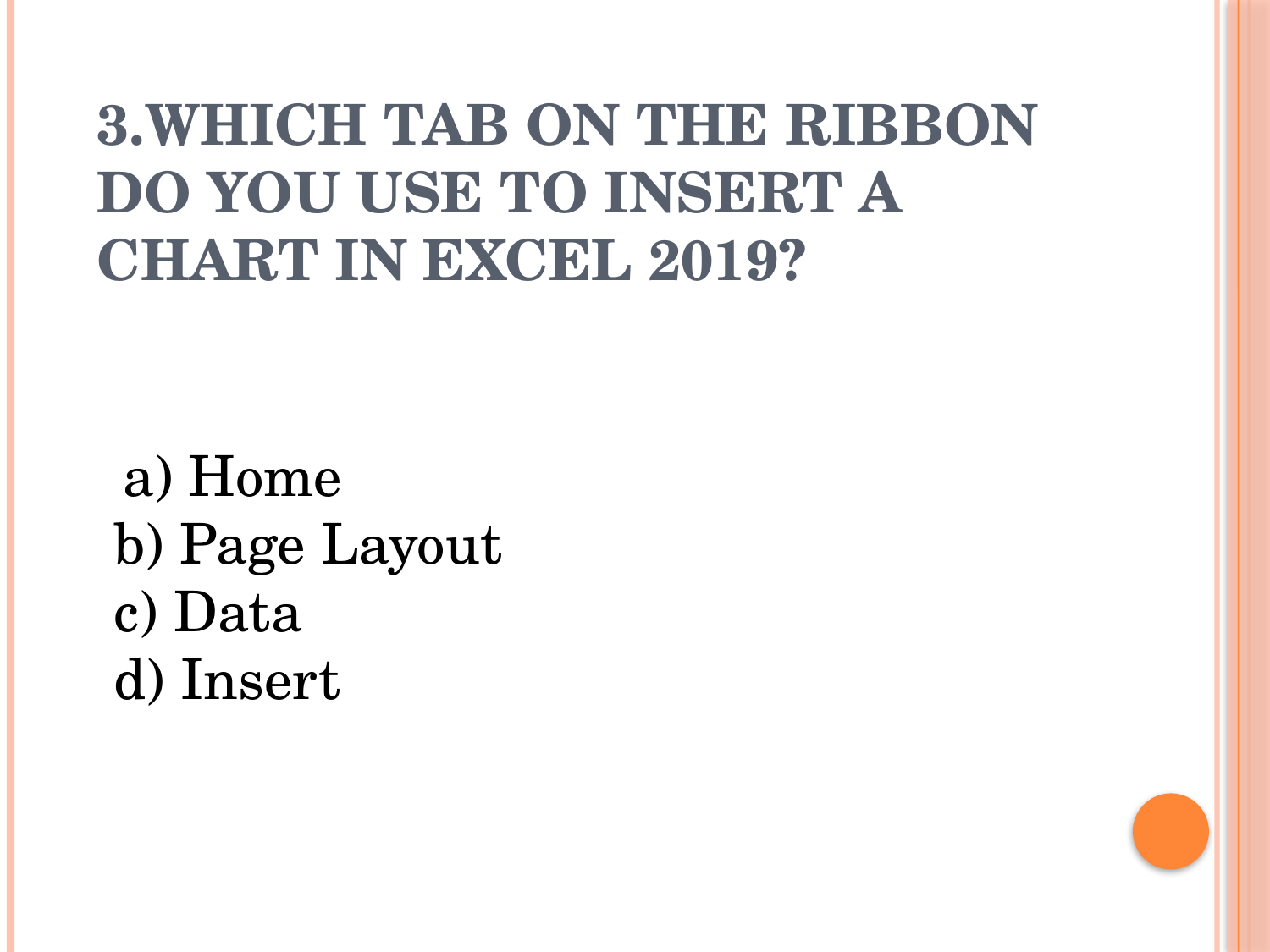

# 3.Which tab on the Ribbon do you use to insert a chart in Excel 2019?
   a) Home
b) Page Layout
c) Data
d) Insert